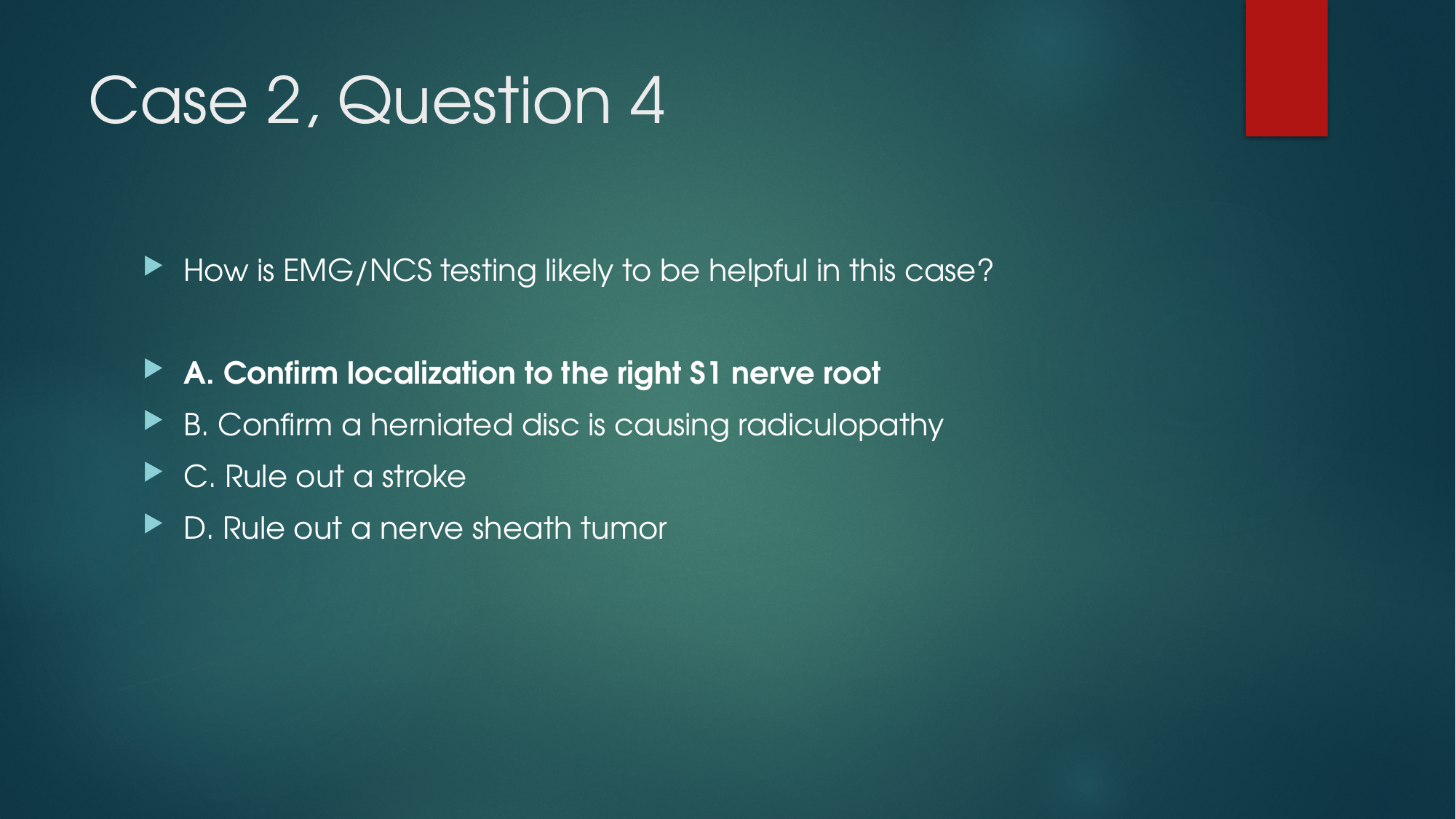

# Case 2, Question 4
How is EMG/NCS testing likely to be helpful in this case?

A. Confirm localization to the right S1 nerve root
B. Confirm a herniated disc is causing radiculopathy
C. Rule out a stroke
D. Rule out a nerve sheath tumor